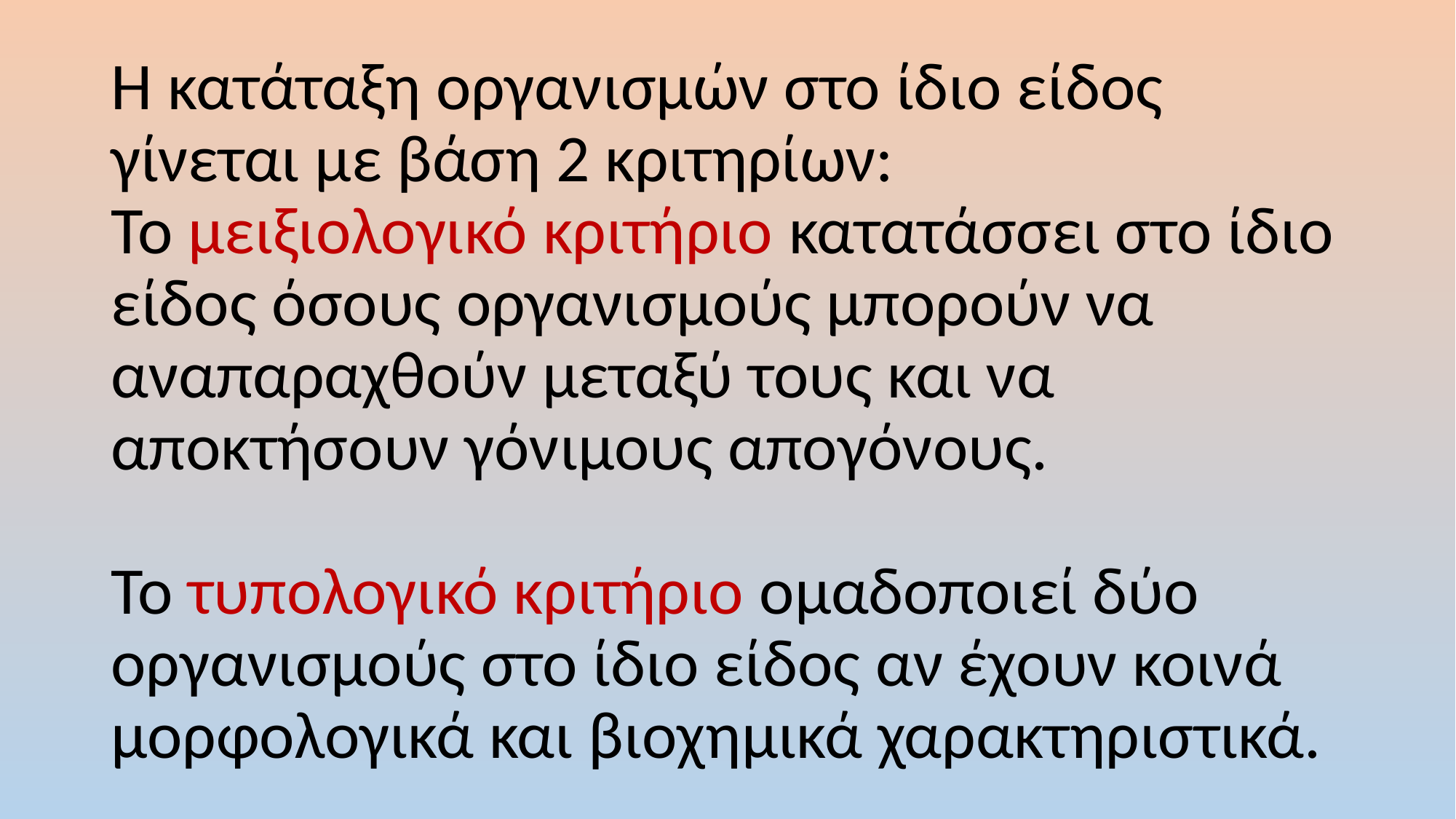

# Η κατάταξη οργανισμών στο ίδιο είδος γίνεται με βάση 2 κριτηρίων: Το μειξιολογικό κριτήριο κατατάσσει στο ίδιο είδος όσους οργανισμούς μπορούν να αναπαραχθούν μεταξύ τους και να αποκτήσουν γόνιμους απογόνους. Το τυπολογικό κριτήριο ομαδοποιεί δύο οργανισμούς στο ίδιο είδος αν έχουν κοινά μορφολογικά και βιοχημικά χαρακτηριστικά.